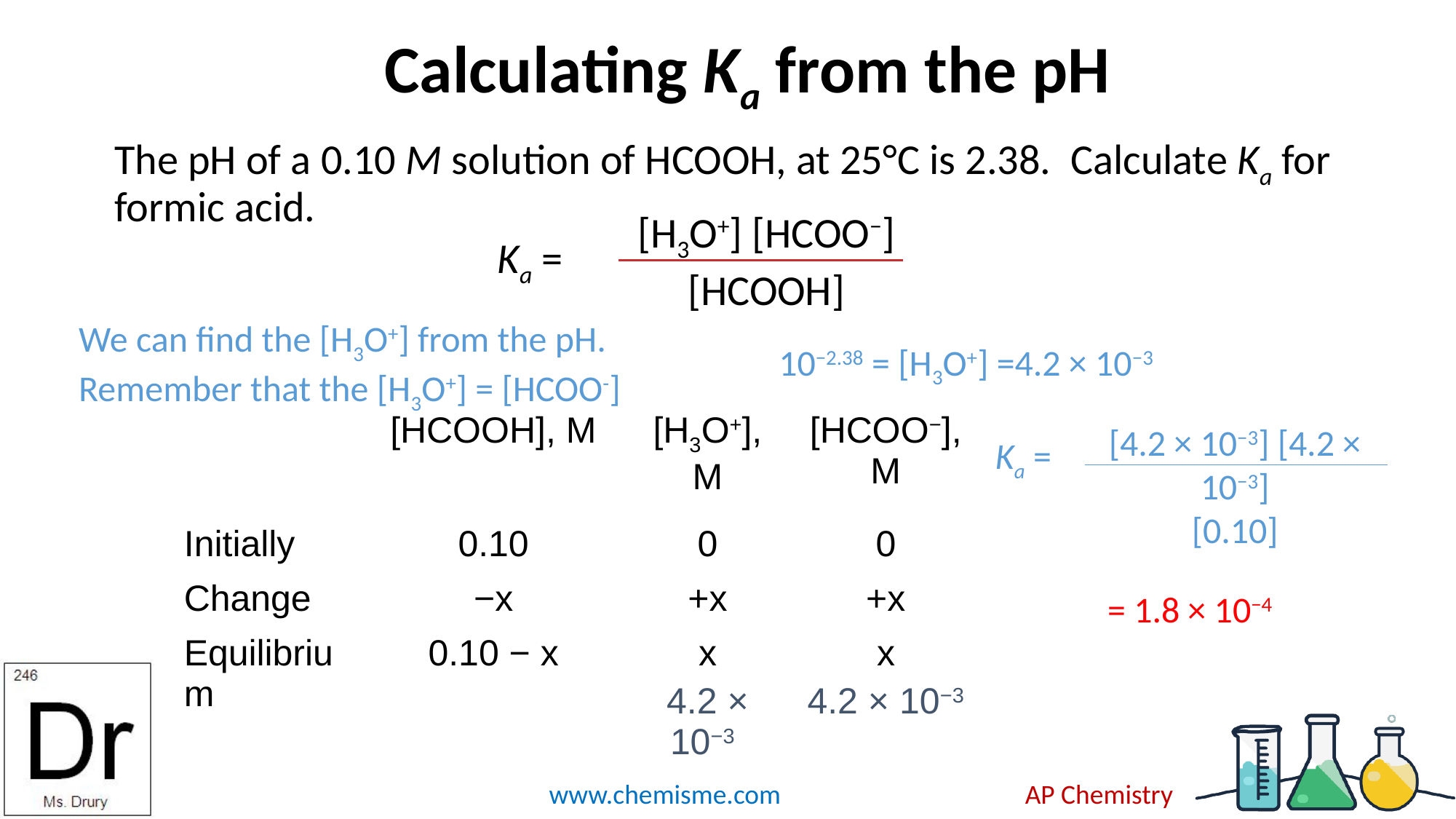

# Calculating Ka from the pH
The pH of a 0.10 M solution of HCOOH, at 25°C is 2.38.  Calculate Ka for formic acid.

[H3O+] [HCOO−]
[HCOOH]
Ka =
We can find the [H3O+] from the pH.
Remember that the [H3O+] = [HCOO-]
10−2.38 = [H3O+] =4.2 × 10−3
|  | [HCOOH], M | [H3O+], M | [HCOO−], M |
| --- | --- | --- | --- |
| Initially | 0.10 | 0 | 0 |
| Change | −x | +x | +x |
| Equilibrium | 0.10 − x | x 4.2 × 10−3 | x 4.2 × 10−3 |
[4.2 × 10−3] [4.2 × 10−3]
[0.10]
Ka =
= 1.8 × 10−4